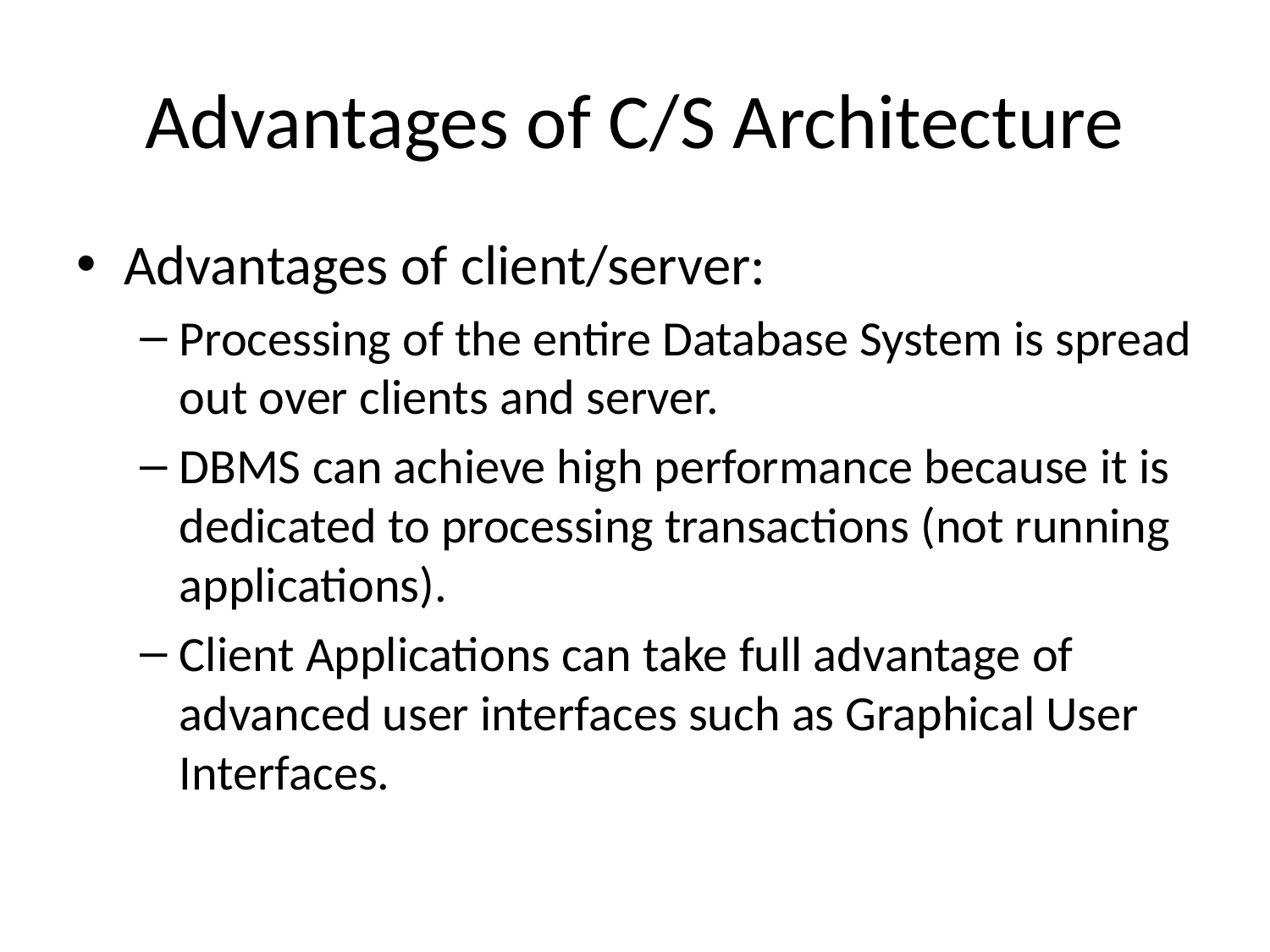

# Advantages of C/S Architecture
Advantages of client/server:
Processing of the entire Database System is spread out over clients and server.
DBMS can achieve high performance because it is dedicated to processing transactions (not running applications).
Client Applications can take full advantage of advanced user interfaces such as Graphical User Interfaces.